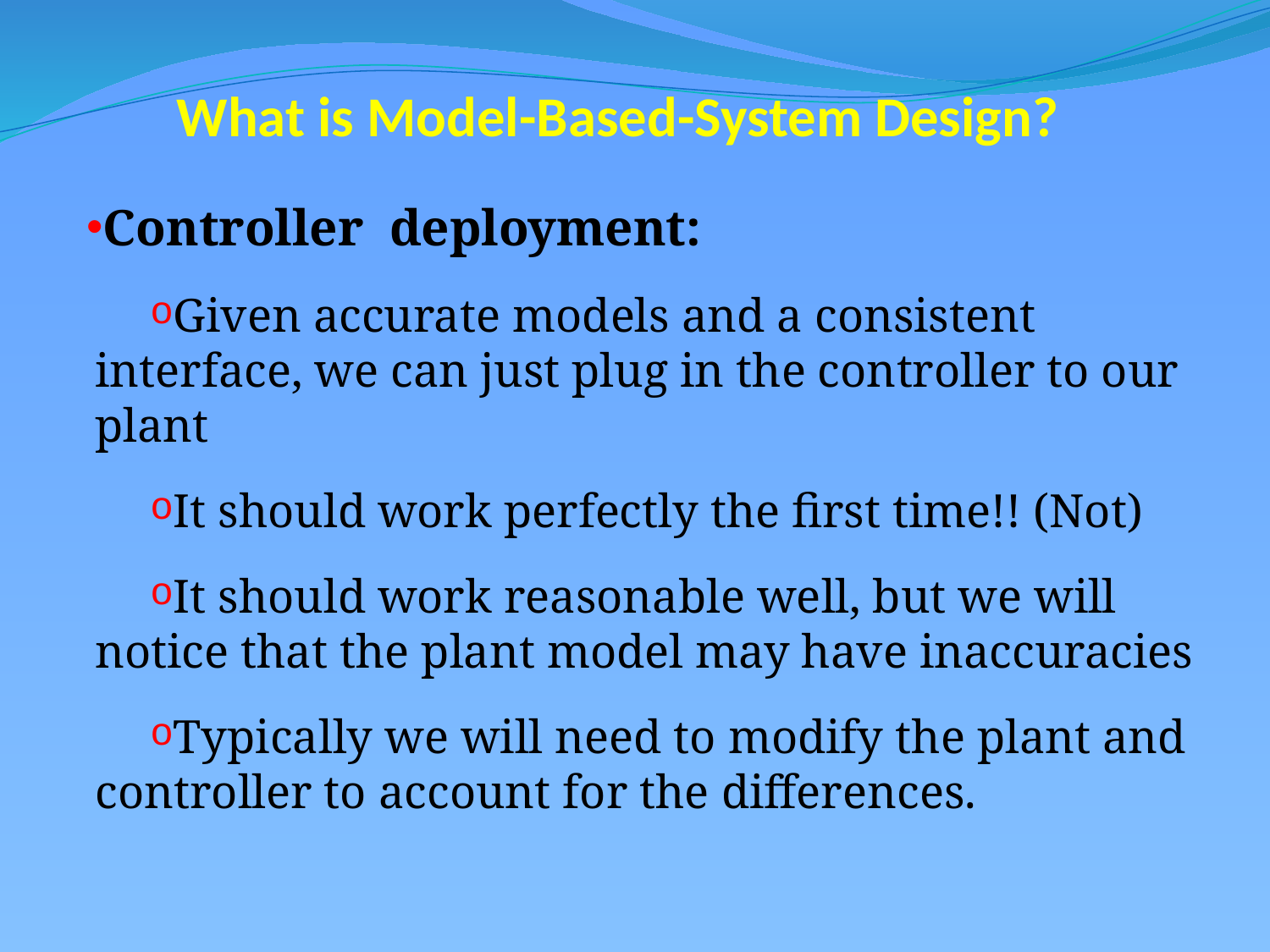

# What is Model-Based-System Design?
Controller  deployment:
Given accurate models and a consistent interface, we can just plug in the controller to our plant
It should work perfectly the first time!! (Not)
It should work reasonable well, but we will notice that the plant model may have inaccuracies
Typically we will need to modify the plant and controller to account for the differences.